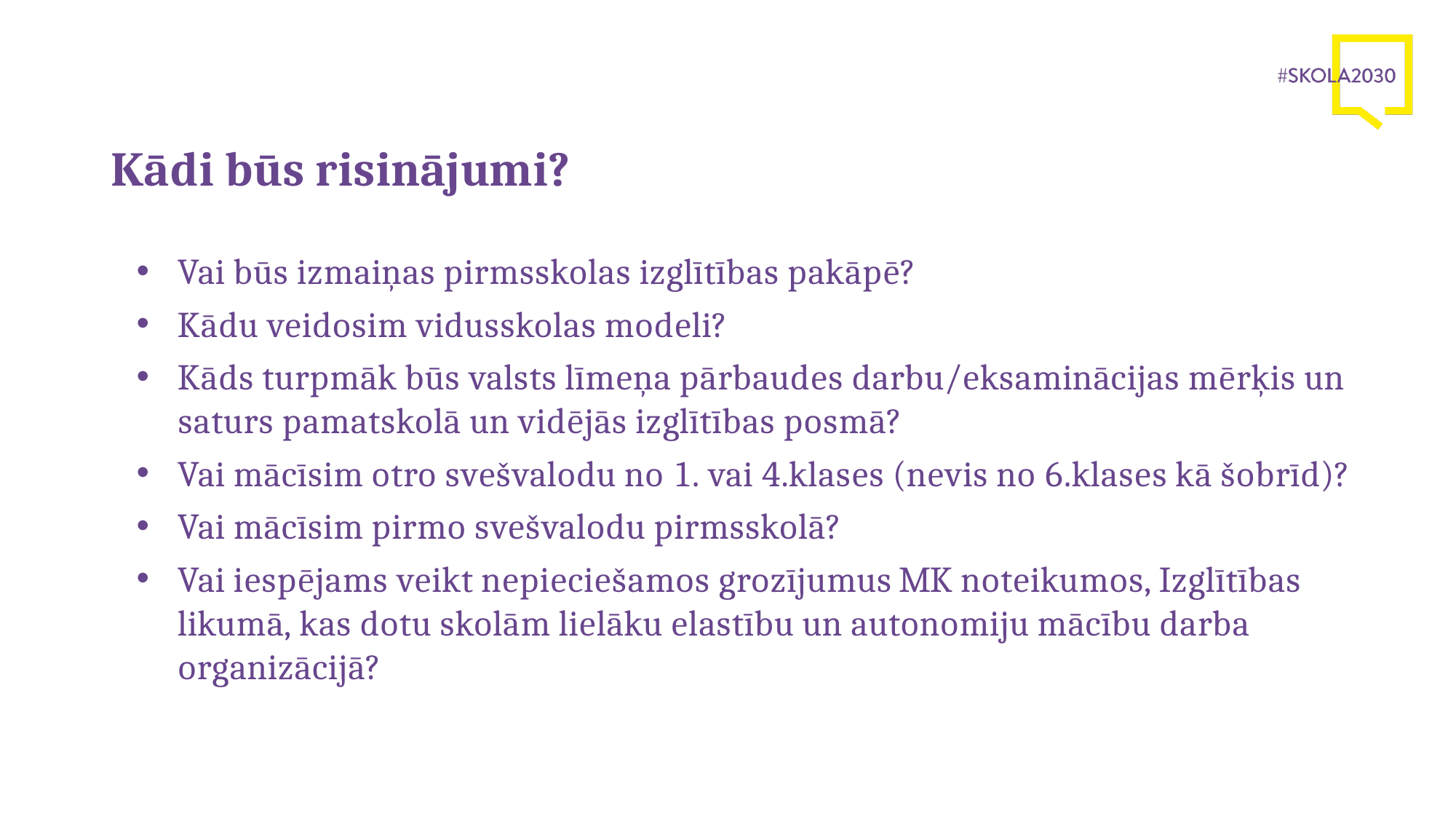

# Kādi būs risinājumi?
Vai būs izmaiņas pirmsskolas izglītības pakāpē?
Kādu veidosim vidusskolas modeli?
Kāds turpmāk būs valsts līmeņa pārbaudes darbu/eksaminācijas mērķis un saturs pamatskolā un vidējās izglītības posmā?
Vai mācīsim otro svešvalodu no 1. vai 4.klases (nevis no 6.klases kā šobrīd)?
Vai mācīsim pirmo svešvalodu pirmsskolā?
Vai iespējams veikt nepieciešamos grozījumus MK noteikumos, Izglītības likumā, kas dotu skolām lielāku elastību un autonomiju mācību darba organizācijā?